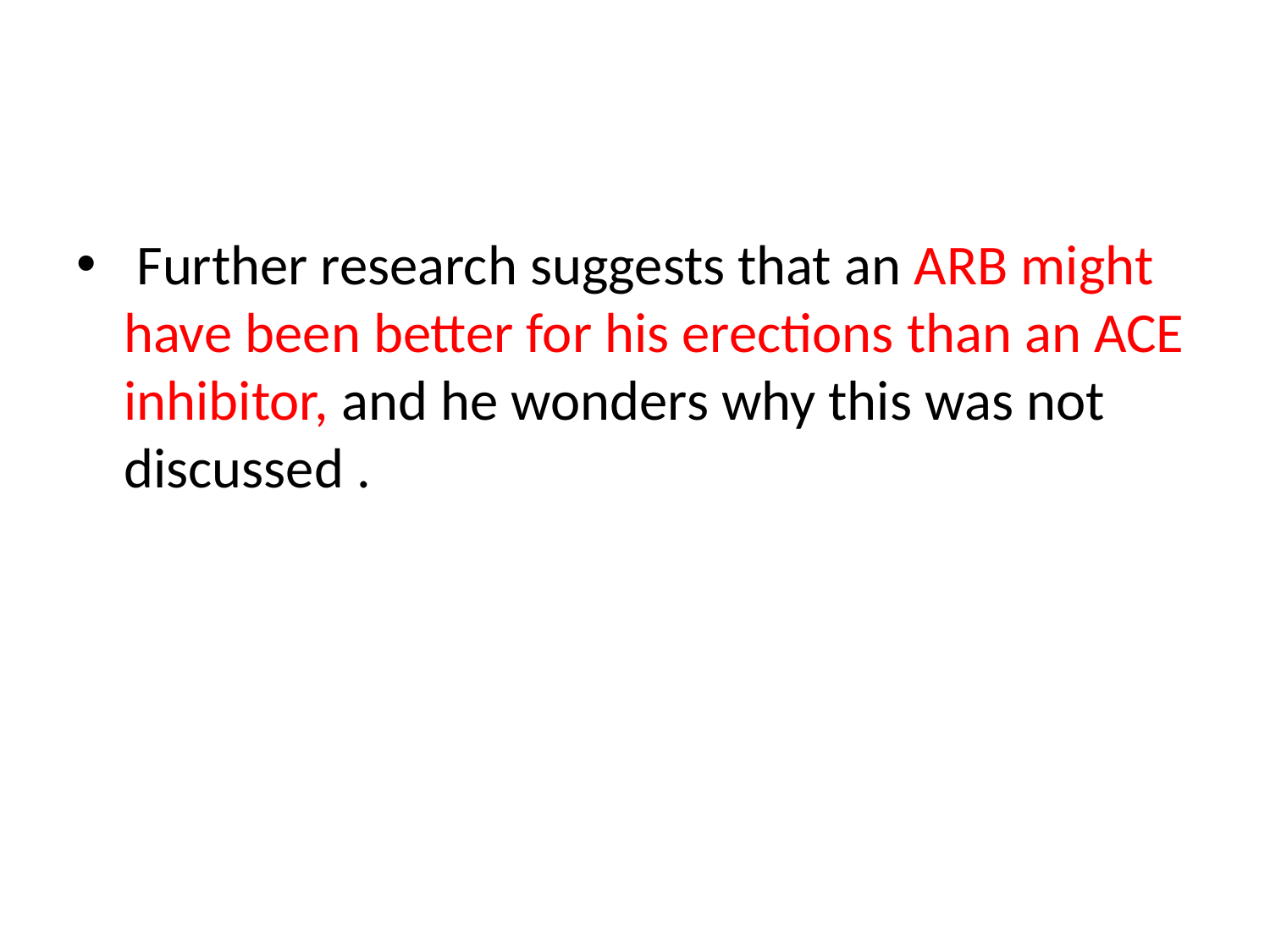

#
 Further research suggests that an ARB might have been better for his erections than an ACE inhibitor, and he wonders why this was not discussed .